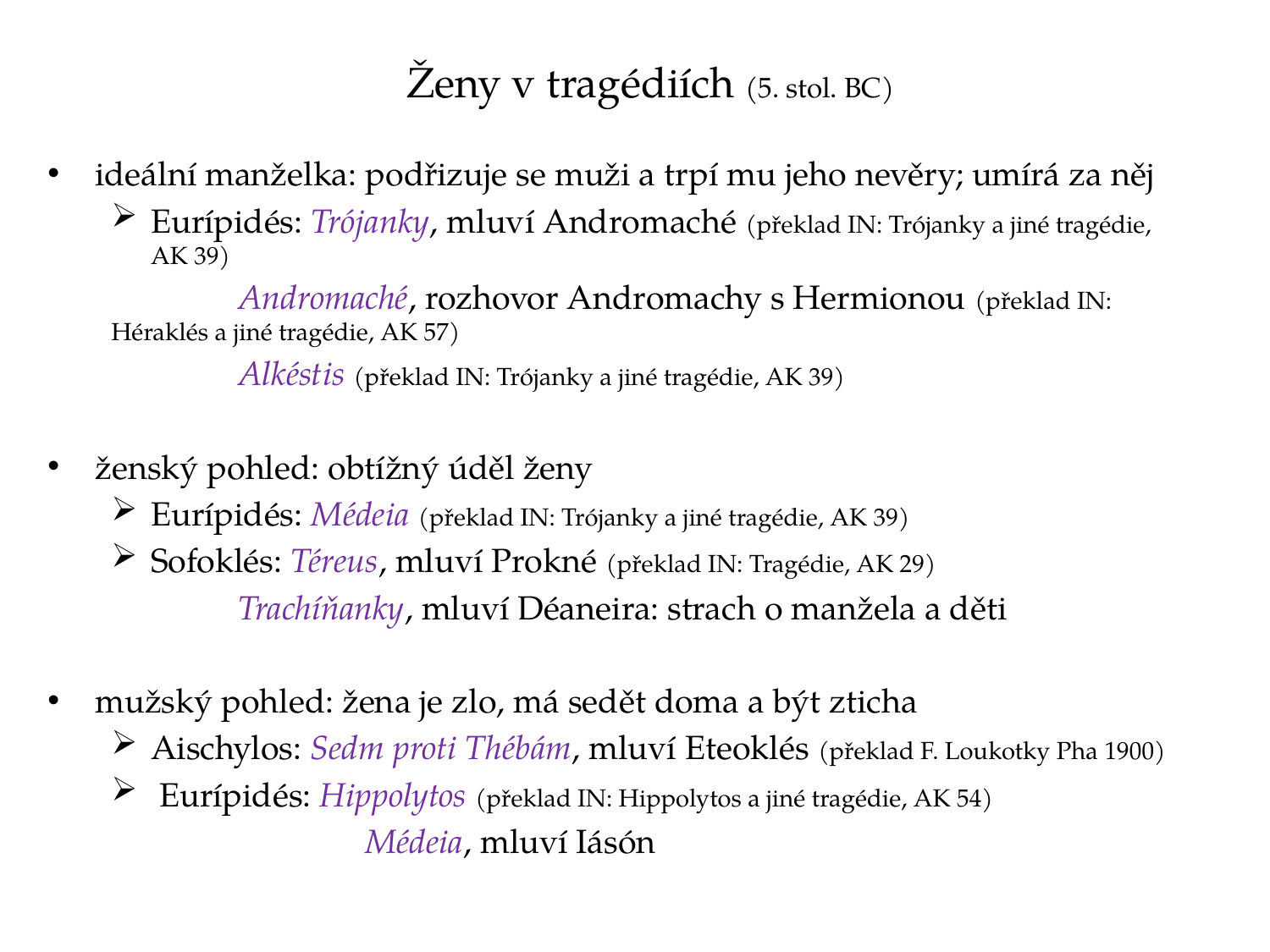

# Ženy v tragédiích (5. stol. BC)
ideální manželka: podřizuje se muži a trpí mu jeho nevěry; umírá za něj
Eurípidés: Trójanky, mluví Andromaché (překlad IN: Trójanky a jiné tragédie, AK 39)
	Andromaché, rozhovor Andromachy s Hermionou (překlad IN: Héraklés a jiné tragédie, AK 57)
	Alkéstis (překlad IN: Trójanky a jiné tragédie, AK 39)

ženský pohled: obtížný úděl ženy
Eurípidés: Médeia (překlad IN: Trójanky a jiné tragédie, AK 39)
Sofoklés: Téreus, mluví Prokné (překlad IN: Tragédie, AK 29)
	Trachíňanky, mluví Déaneira: strach o manžela a děti

mužský pohled: žena je zlo, má sedět doma a být zticha
Aischylos: Sedm proti Thébám, mluví Eteoklés (překlad F. Loukotky Pha 1900)
 Eurípidés: Hippolytos (překlad IN: Hippolytos a jiné tragédie, AK 54)
		Médeia, mluví Iásón